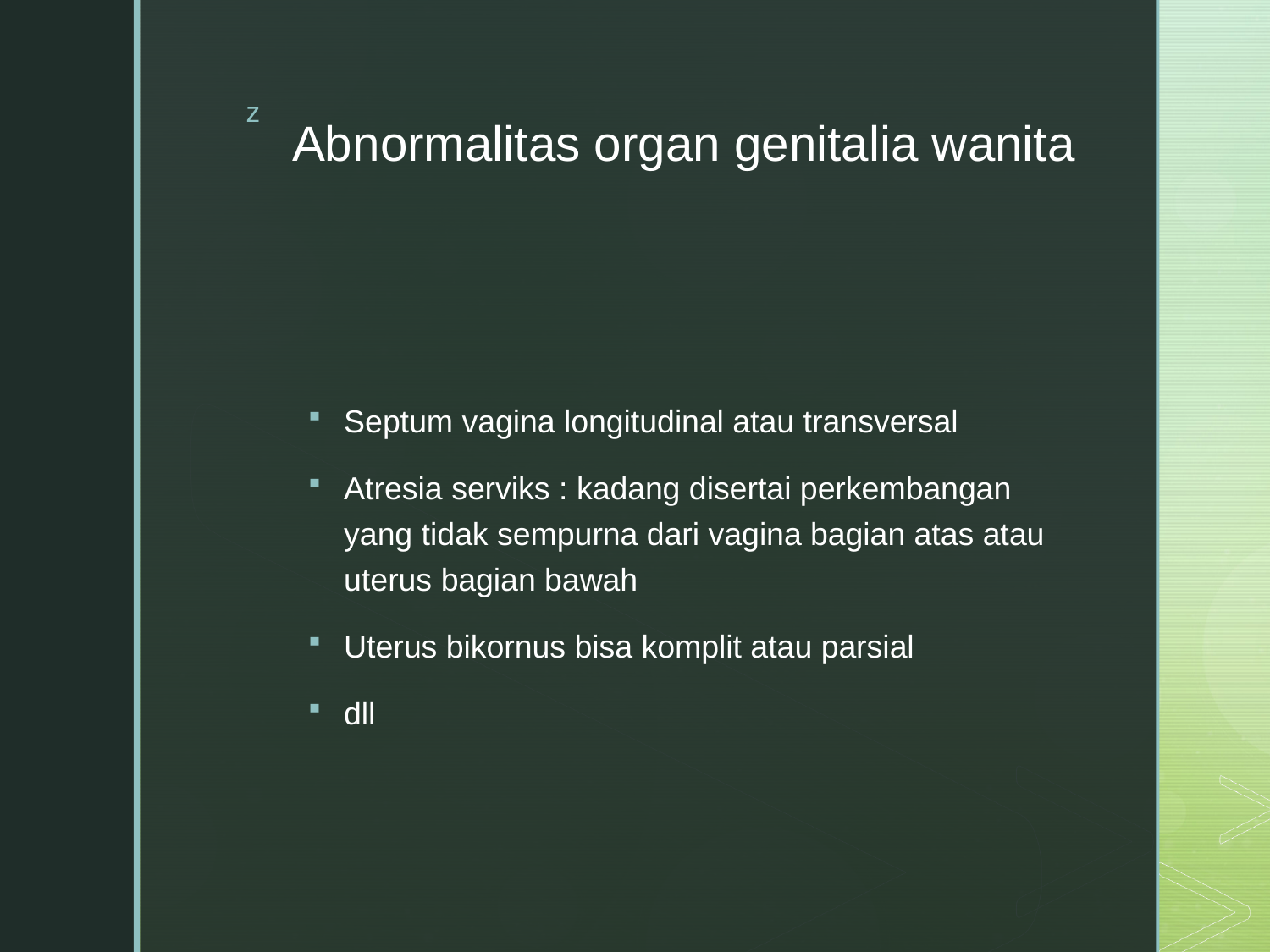

# Abnormalitas organ genitalia wanita
Septum vagina longitudinal atau transversal
Atresia serviks : kadang disertai perkembangan yang tidak sempurna dari vagina bagian atas atau uterus bagian bawah
Uterus bikornus bisa komplit atau parsial
dll